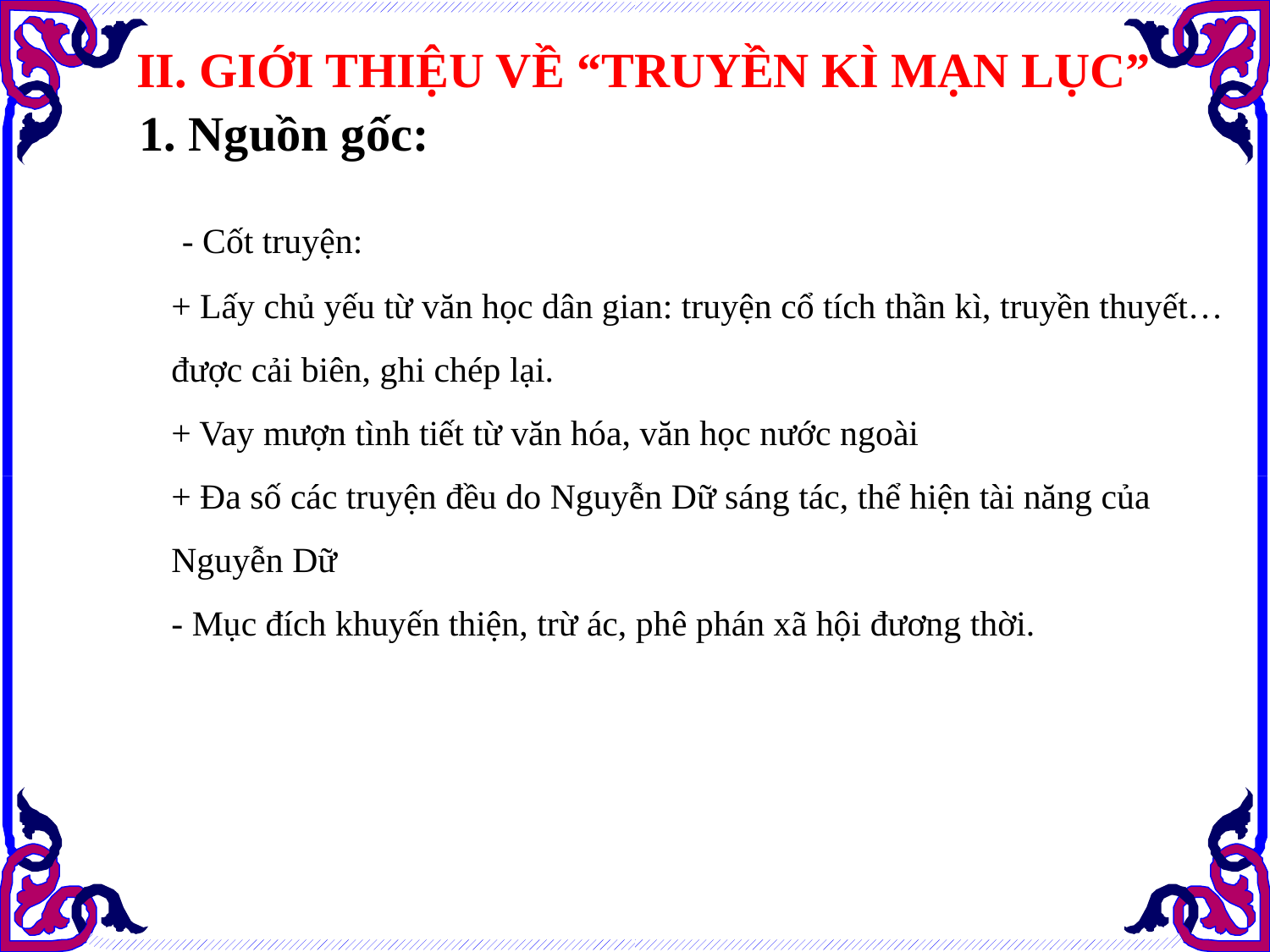

II. GIỚI THIỆU VỀ “TRUYỀN KÌ MẠN LỤC”
1. Nguồn gốc:
 - Cốt truyện:
+ Lấy chủ yếu từ văn học dân gian: truyện cổ tích thần kì, truyền thuyết… được cải biên, ghi chép lại.
+ Vay mượn tình tiết từ văn hóa, văn học nước ngoài
+ Đa số các truyện đều do Nguyễn Dữ sáng tác, thể hiện tài năng của Nguyễn Dữ
- Mục đích khuyến thiện, trừ ác, phê phán xã hội đương thời.